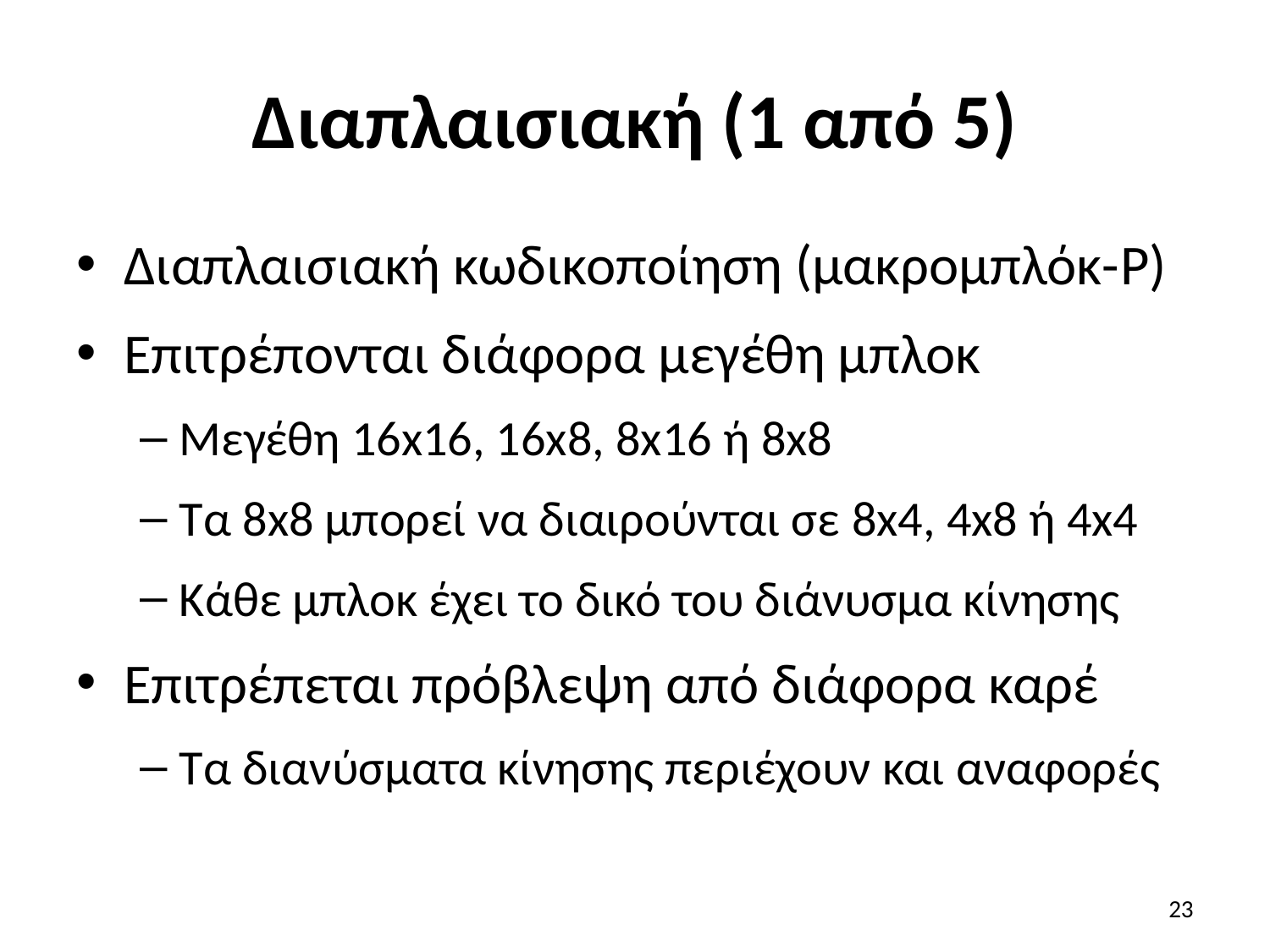

# Διαπλαισιακή (1 από 5)
Διαπλαισιακή κωδικοποίηση (μακρομπλόκ-P)
Επιτρέπονται διάφορα μεγέθη μπλοκ
Μεγέθη 16x16, 16x8, 8x16 ή 8x8
Τα 8x8 μπορεί να διαιρούνται σε 8x4, 4x8 ή 4x4
Κάθε μπλοκ έχει το δικό του διάνυσμα κίνησης
Επιτρέπεται πρόβλεψη από διάφορα καρέ
Τα διανύσματα κίνησης περιέχουν και αναφορές
23